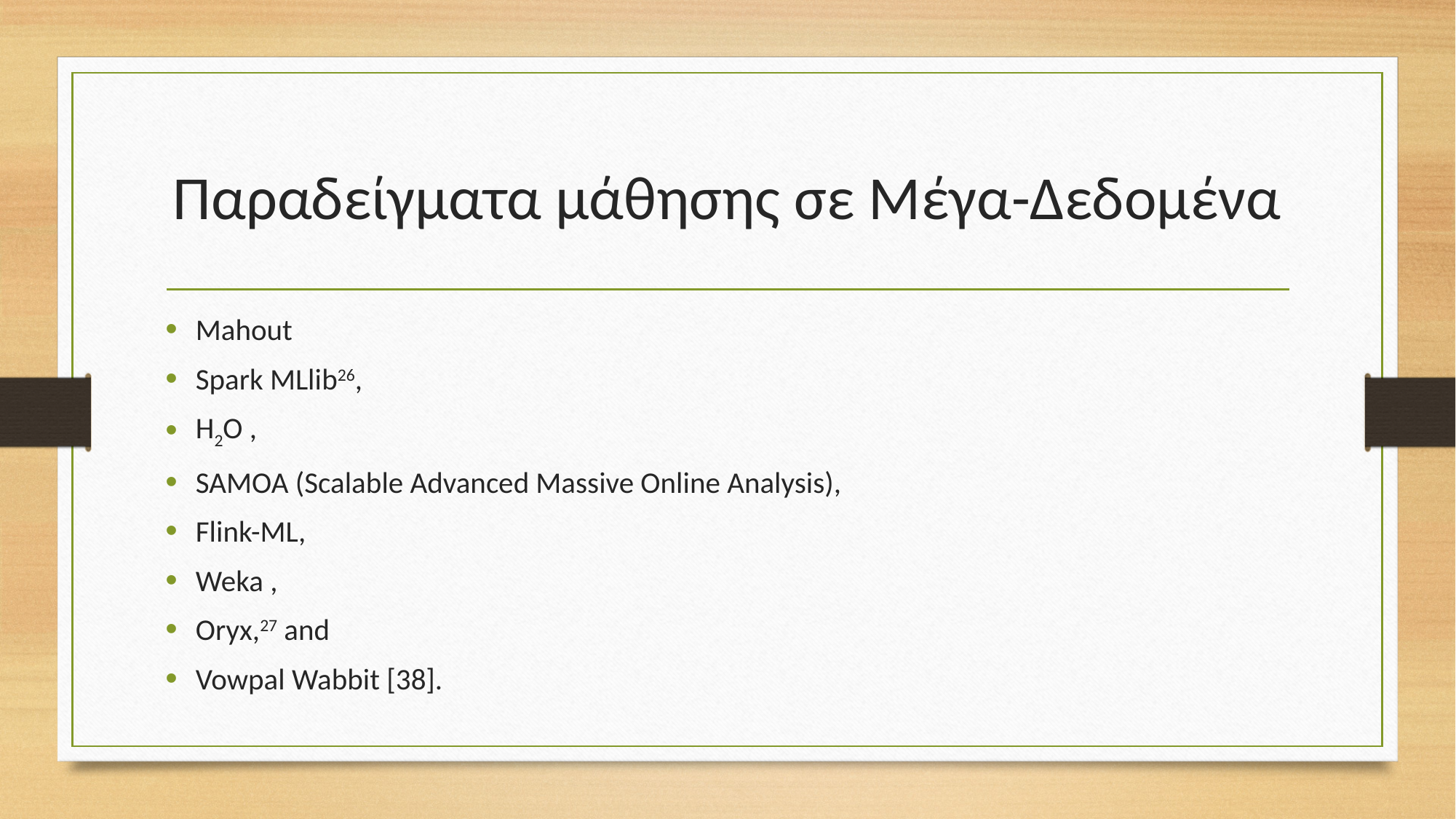

# Παραδείγματα μάθησης σε Μέγα-Δεδομένα
Mahout
Spark MLlib26,
H2O ,
SAMOA (Scalable Advanced Massive Online Analysis),
Flink-ML,
Weka ,
Oryx,27 and
Vowpal Wabbit [38].